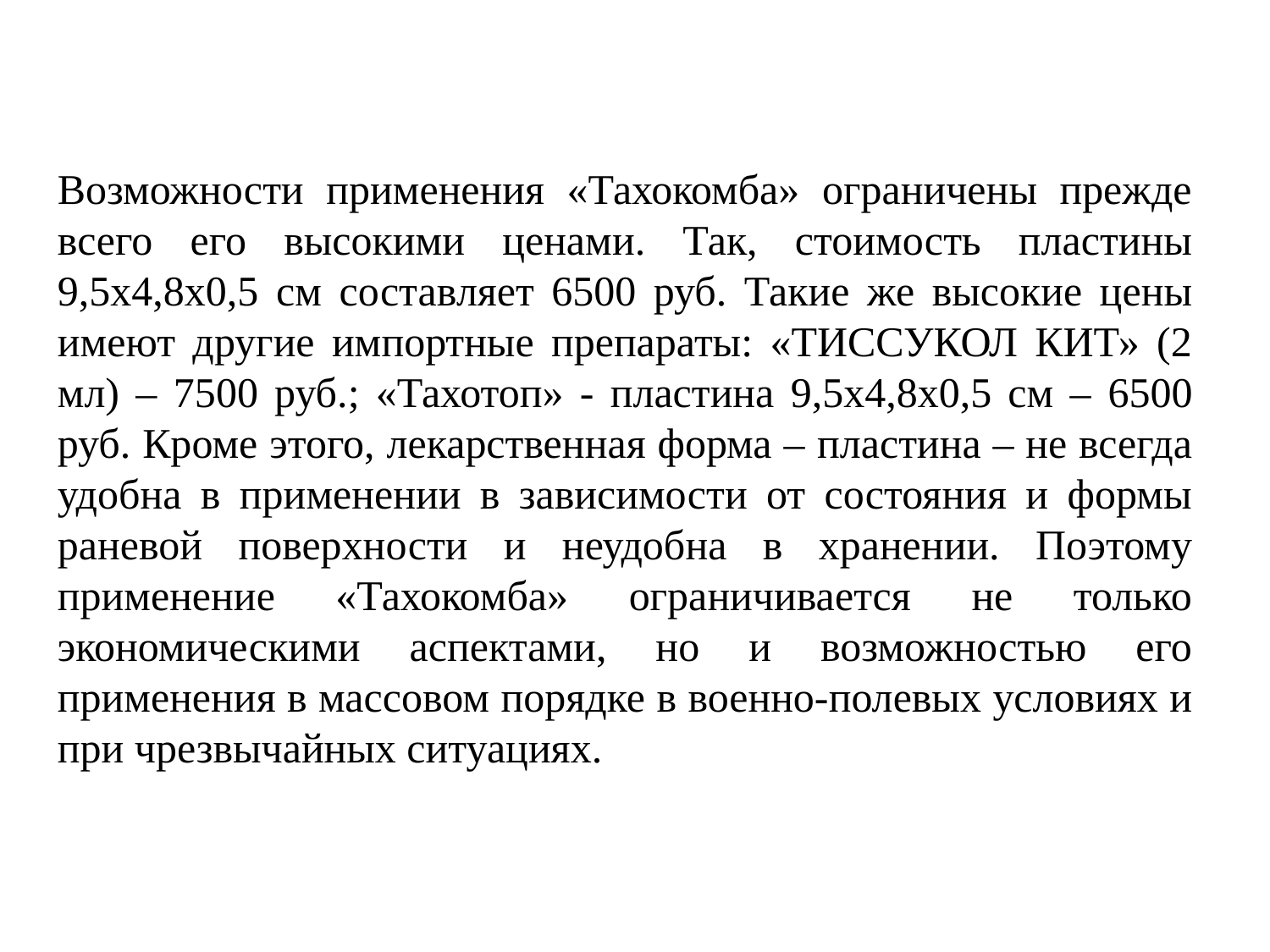

Возможности применения «Тахокомба» ограничены прежде всего его высокими ценами. Так, стоимость пластины 9,5x4,8x0,5 см составляет 6500 руб. Такие же высокие цены имеют другие импортные препараты: «ТИССУКОЛ КИТ» (2 мл) – 7500 руб.; «Тахотоп» - пластина 9,5x4,8x0,5 см – 6500 руб. Кроме этого, лекарственная форма – пластина – не всегда удобна в применении в зависимости от состояния и формы раневой поверхности и неудобна в хранении. Поэтому применение «Тахокомба» ограничивается не только экономическими аспектами, но и возможностью его применения в массовом порядке в военно-полевых условиях и при чрезвычайных ситуациях.